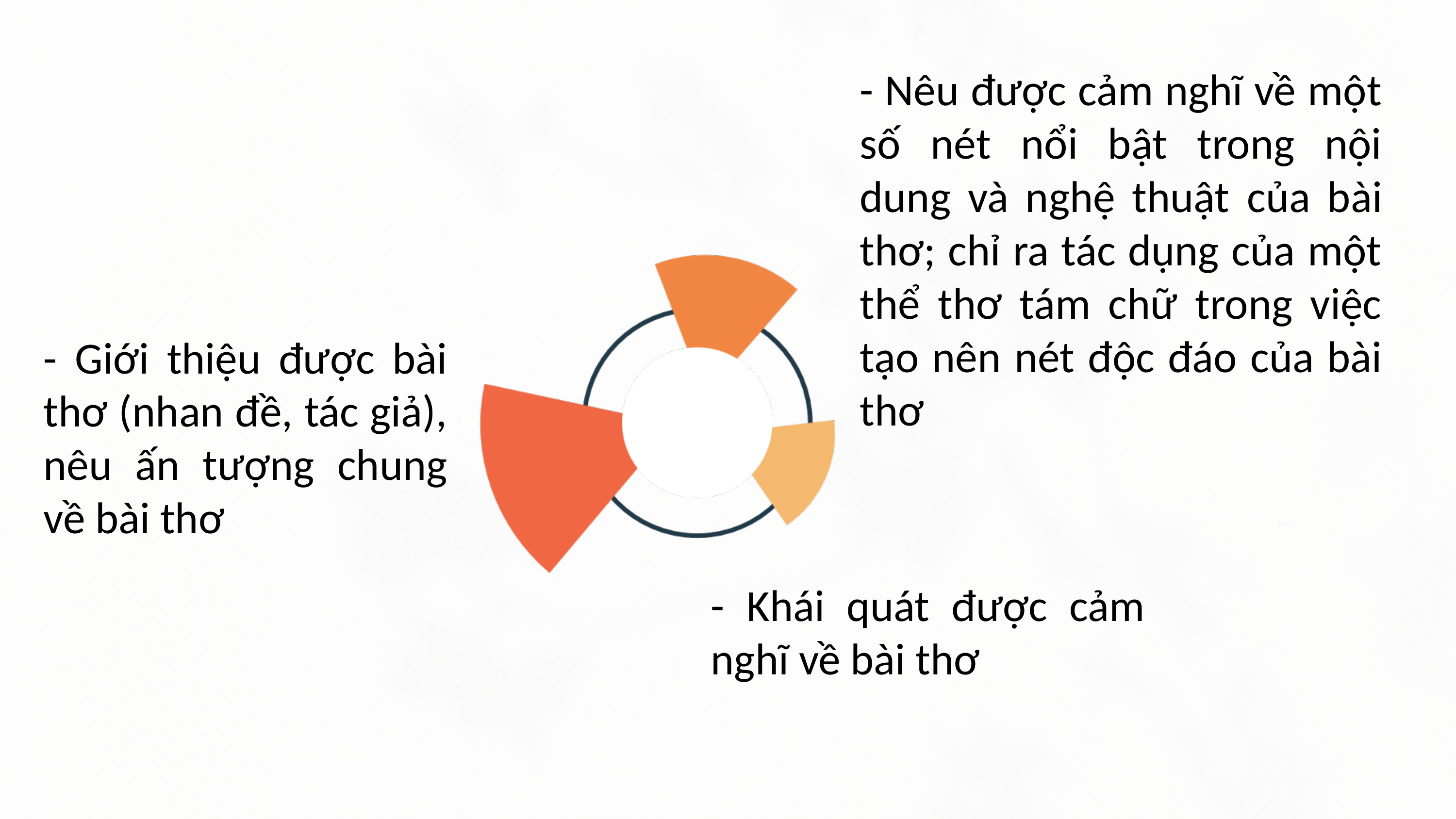

- Nêu được cảm nghĩ về một số nét nổi bật trong nội dung và nghệ thuật của bài thơ; chỉ ra tác dụng của một thể thơ tám chữ trong việc tạo nên nét độc đáo của bài thơ

- Giới thiệu được bài thơ (nhan đề, tác giả), nêu ấn tượng chung về bài thơ
- Khái quát được cảm nghĩ về bài thơ